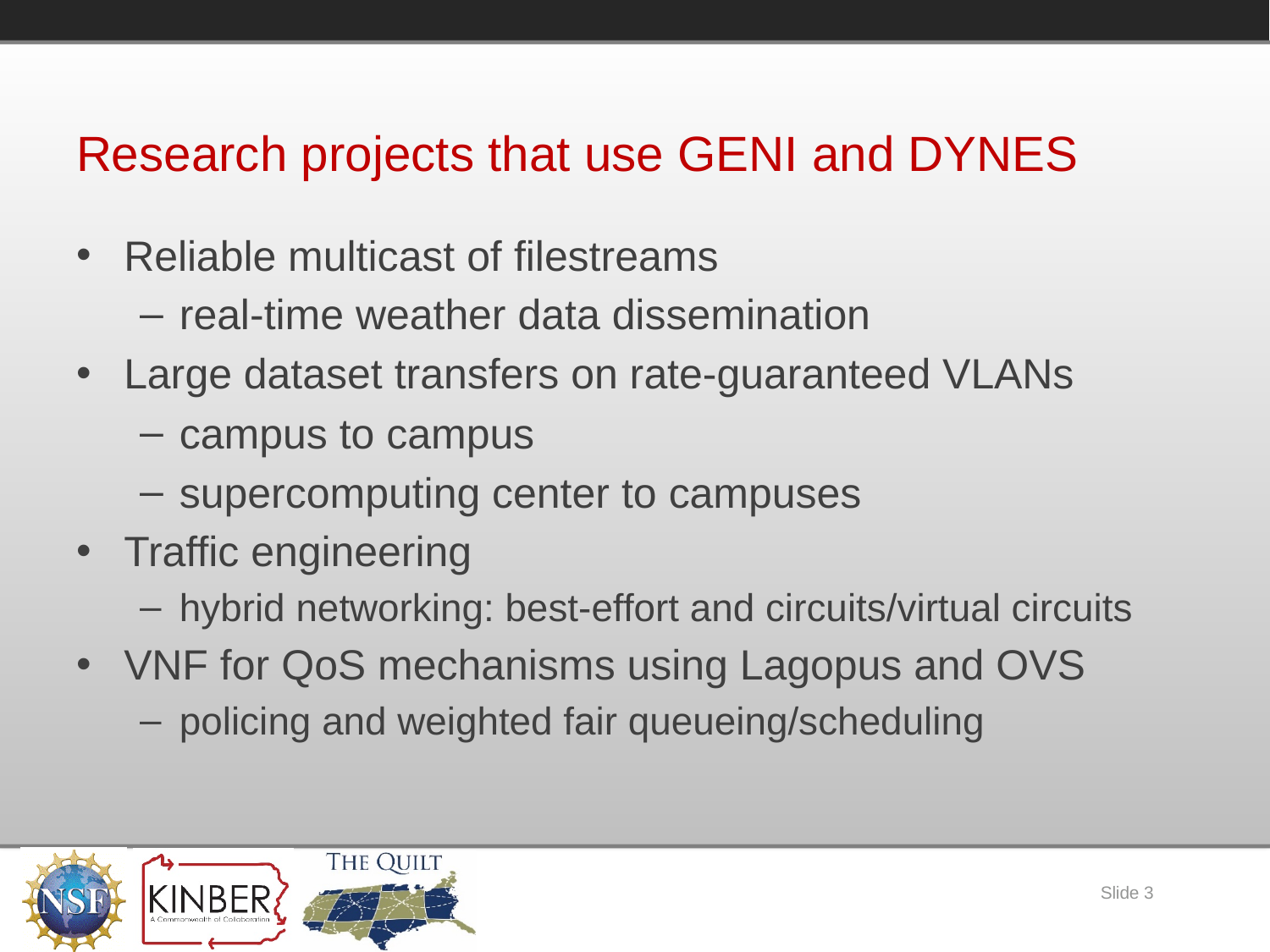

# Research projects that use GENI and DYNES
Reliable multicast of filestreams
real-time weather data dissemination
Large dataset transfers on rate-guaranteed VLANs
campus to campus
supercomputing center to campuses
Traffic engineering
hybrid networking: best-effort and circuits/virtual circuits
VNF for QoS mechanisms using Lagopus and OVS
policing and weighted fair queueing/scheduling